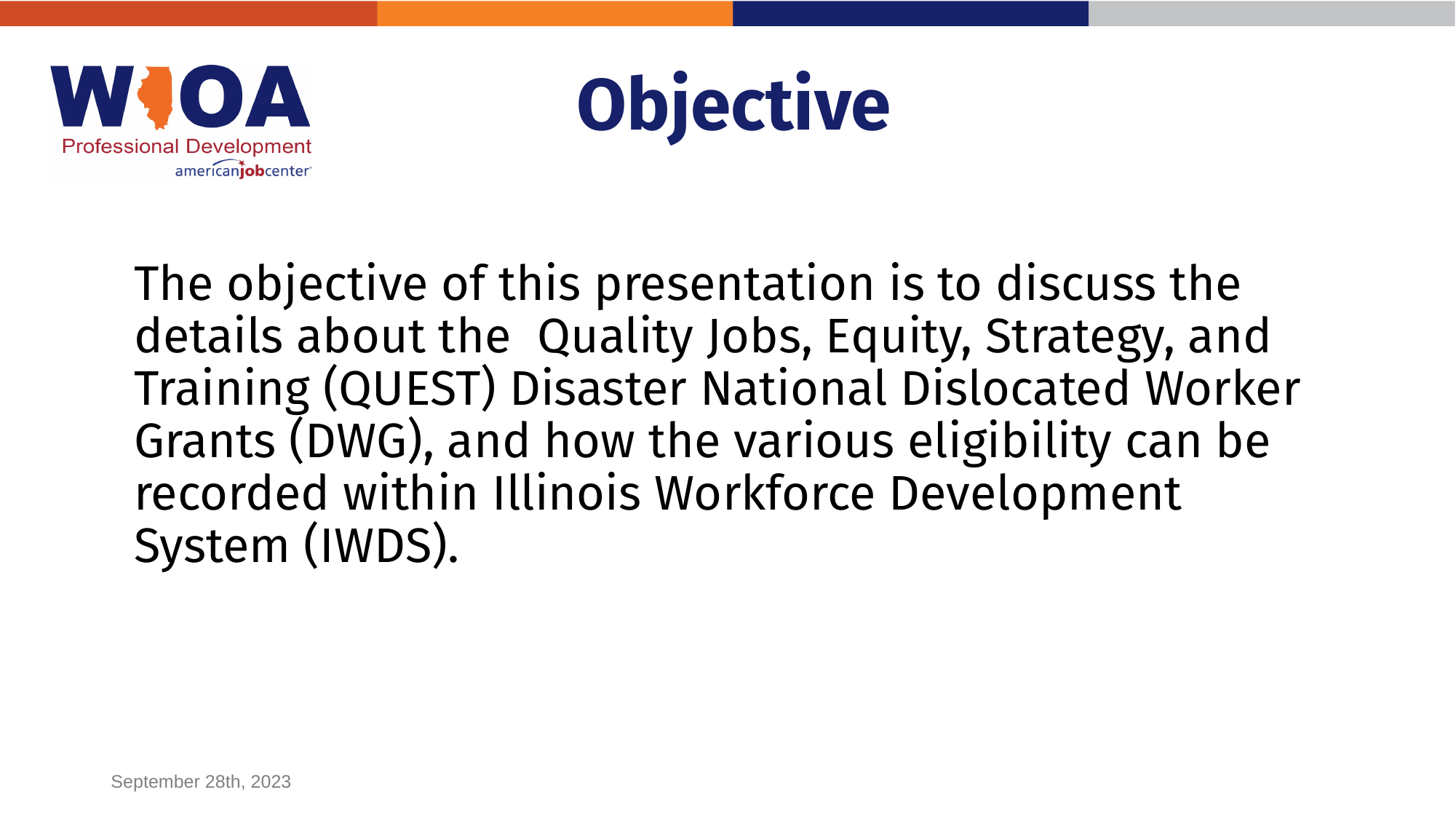

# Objective
The objective of this presentation is to discuss the details about the  Quality Jobs, Equity, Strategy, and Training (QUEST) Disaster National Dislocated Worker Grants (DWG), and how the various eligibility can be recorded within Illinois Workforce Development System (IWDS).

September 28th, 2023